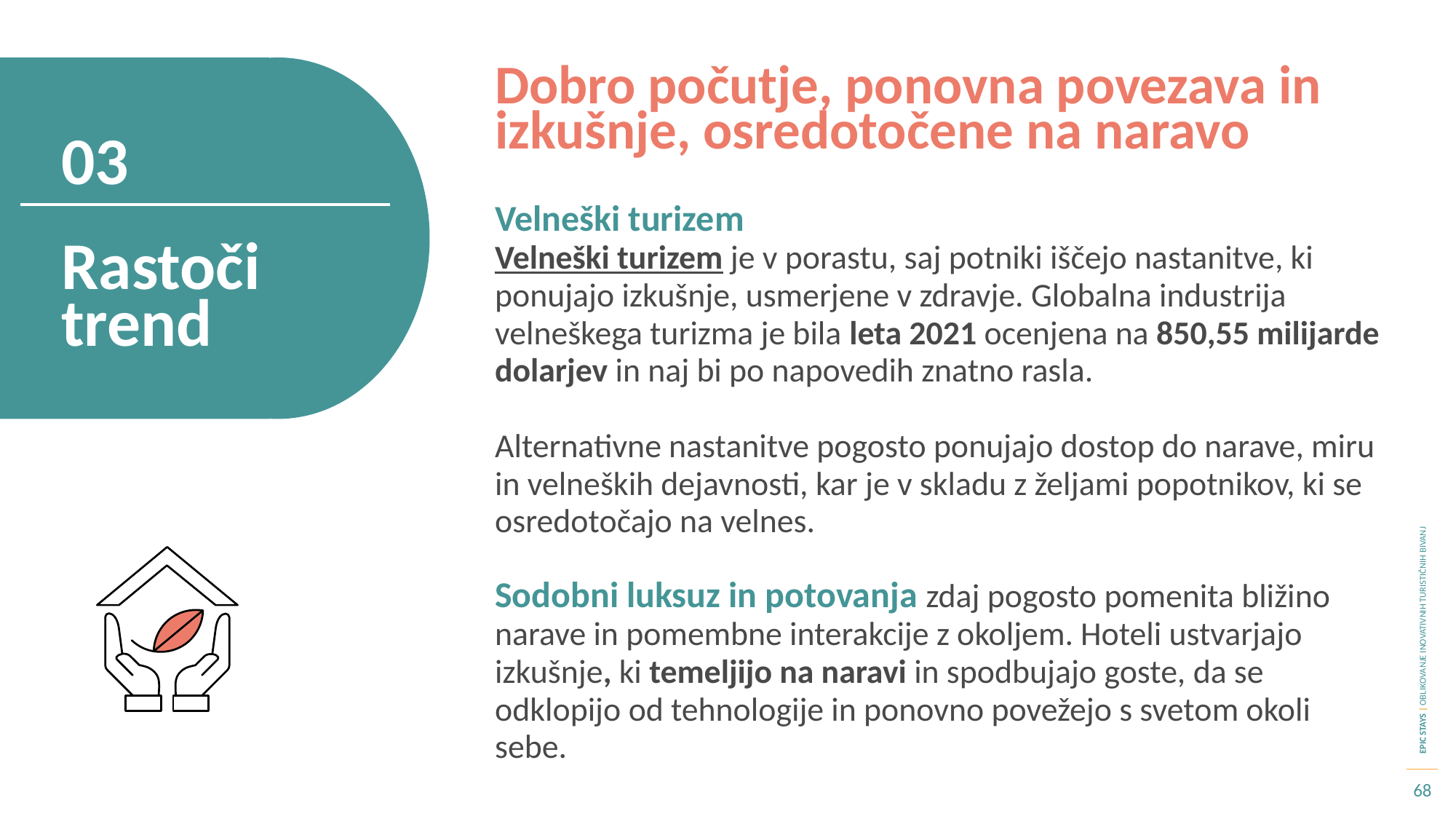

Dobro počutje, ponovna povezava in izkušnje, osredotočene na naravo
03
Velneški turizem
Velneški turizem je v porastu, saj potniki iščejo nastanitve, ki ponujajo izkušnje, usmerjene v zdravje. Globalna industrija velneškega turizma je bila leta 2021 ocenjena na 850,55 milijarde dolarjev in naj bi po napovedih znatno rasla.

Alternativne nastanitve pogosto ponujajo dostop do narave, miru in velneških dejavnosti, kar je v skladu z željami popotnikov, ki se osredotočajo na velnes.

Sodobni luksuz in potovanja zdaj pogosto pomenita bližino narave in pomembne interakcije z okoljem. Hoteli ustvarjajo izkušnje, ki temeljijo na naravi in spodbujajo goste, da se odklopijo od tehnologije in ponovno povežejo s svetom okoli sebe.

Rastoči trend

68